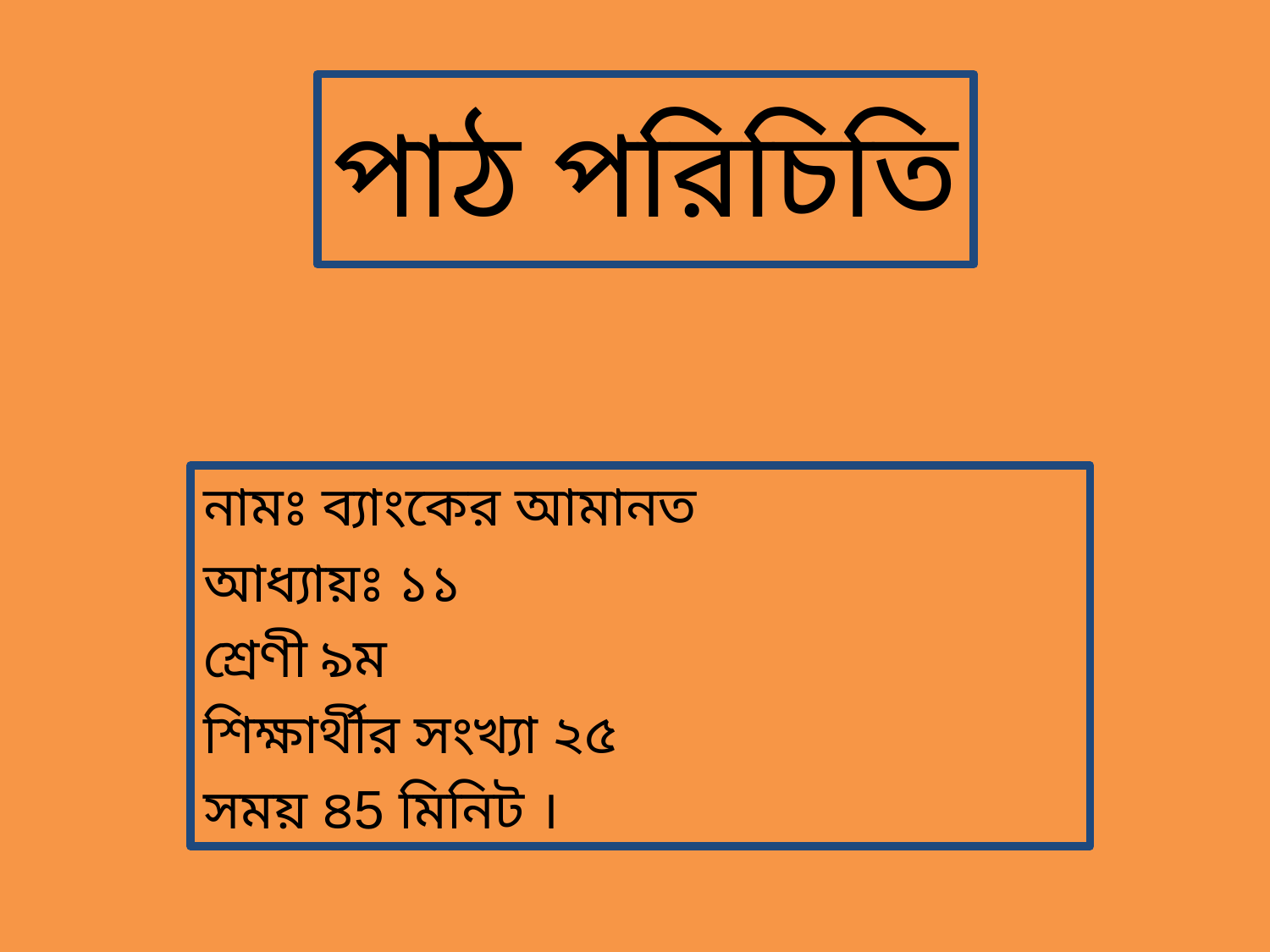

# পাঠ পরিচিতি
নামঃ ব্যাংকের আমানত
আধ্যায়ঃ ১১
শ্রেণী ৯ম
শিক্ষার্থীর সংখ্যা ২৫
সময় ৪5 মিনিট ।